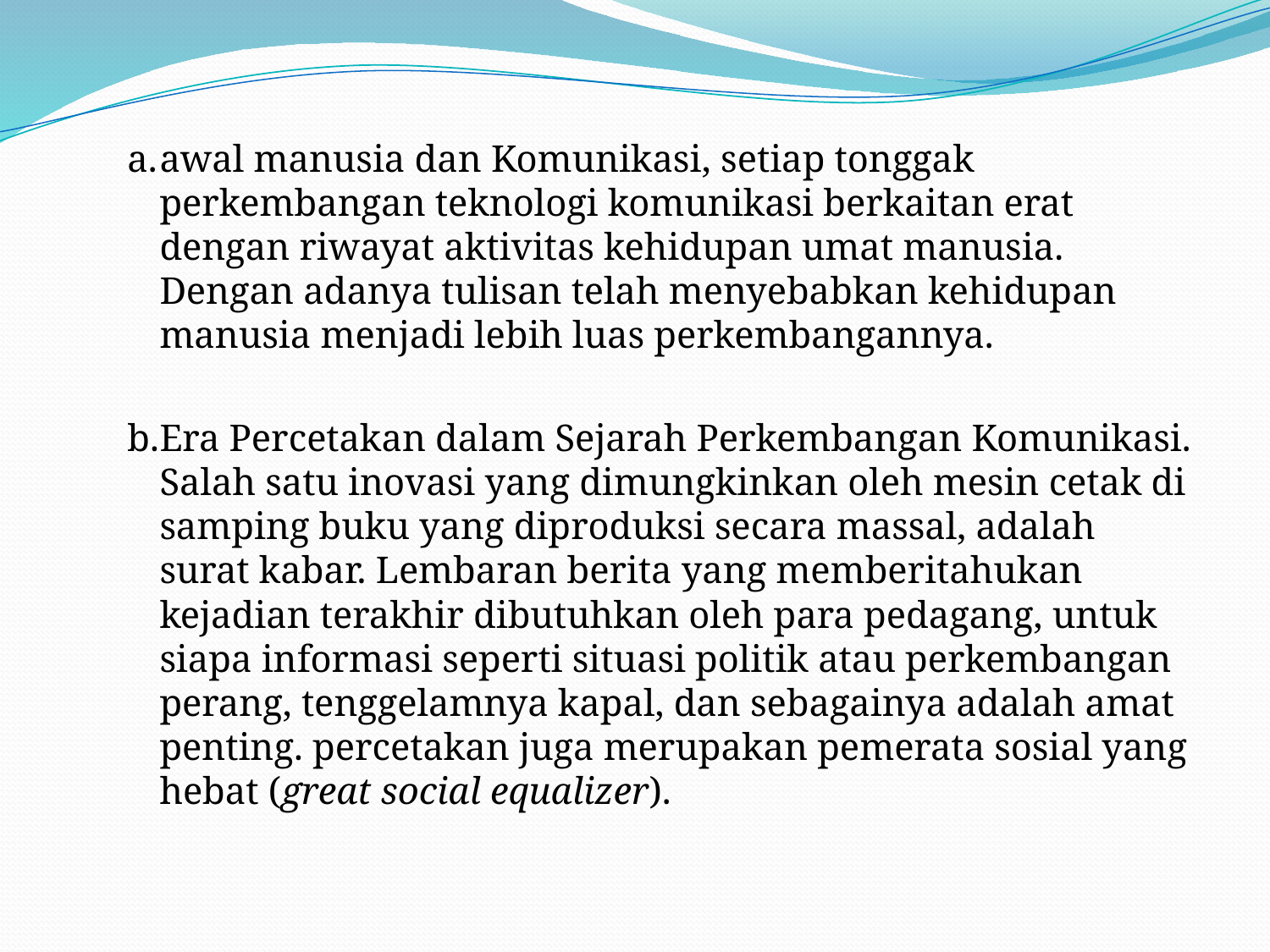

a.	awal manusia dan Komunikasi, setiap tonggak perkembangan teknologi komunikasi berkaitan erat dengan riwayat aktivitas kehidupan umat manusia. Dengan adanya tulisan telah menyebabkan kehidupan manusia menjadi lebih luas perkembangannya.

b.	Era Percetakan dalam Sejarah Perkembangan Komunikasi. Salah satu inovasi yang dimungkinkan oleh mesin cetak di samping buku yang diproduksi secara massal, adalah surat kabar. Lembaran berita yang memberitahukan kejadian terakhir dibutuhkan oleh para pedagang, untuk siapa informasi seperti situasi politik atau perkembangan perang, tenggelamnya kapal, dan sebagainya adalah amat penting. percetakan juga merupakan pemerata sosial yang hebat (great social equalizer).